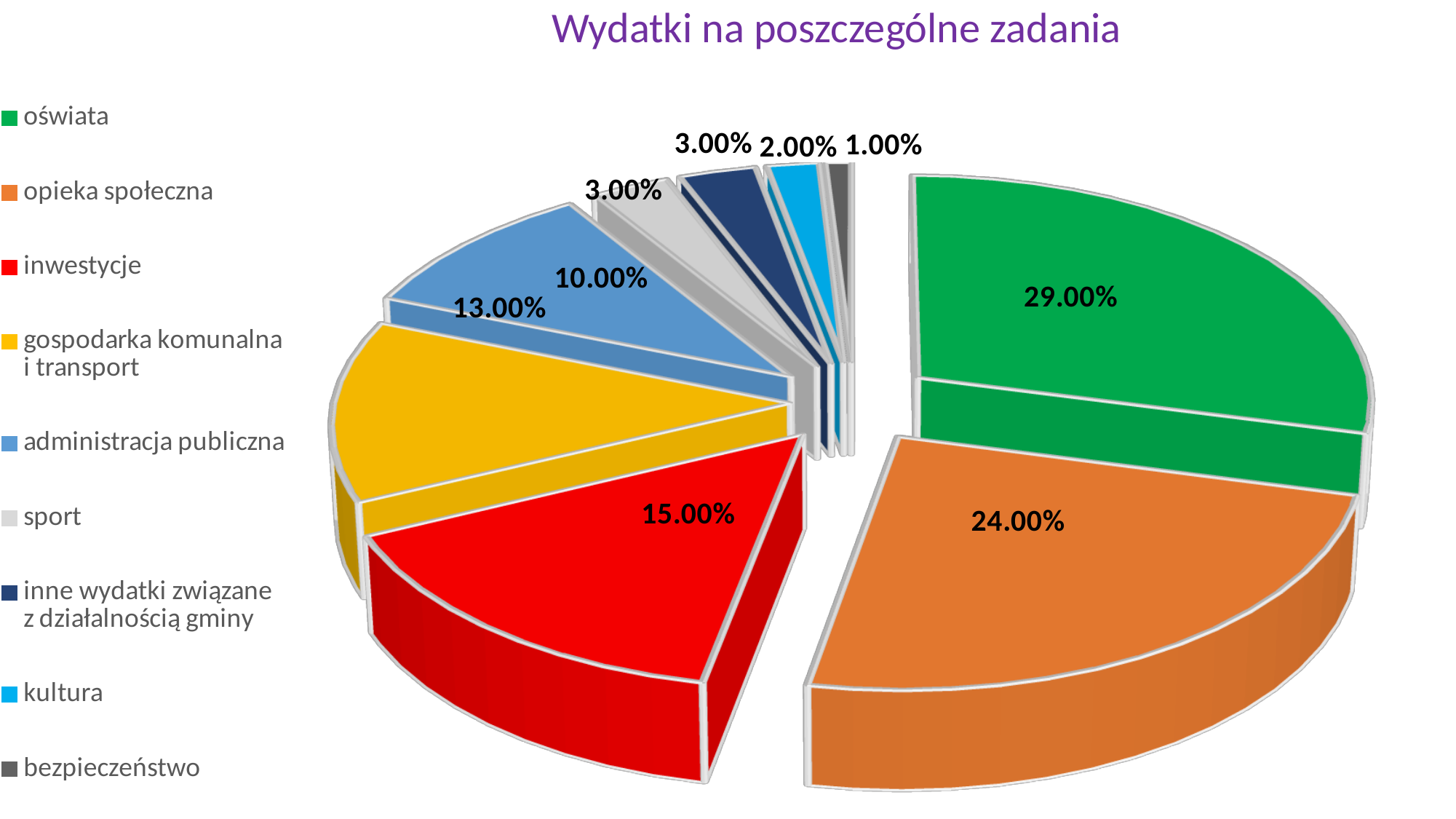

# Wydatki na poszczególne zadania

[unsupported chart]